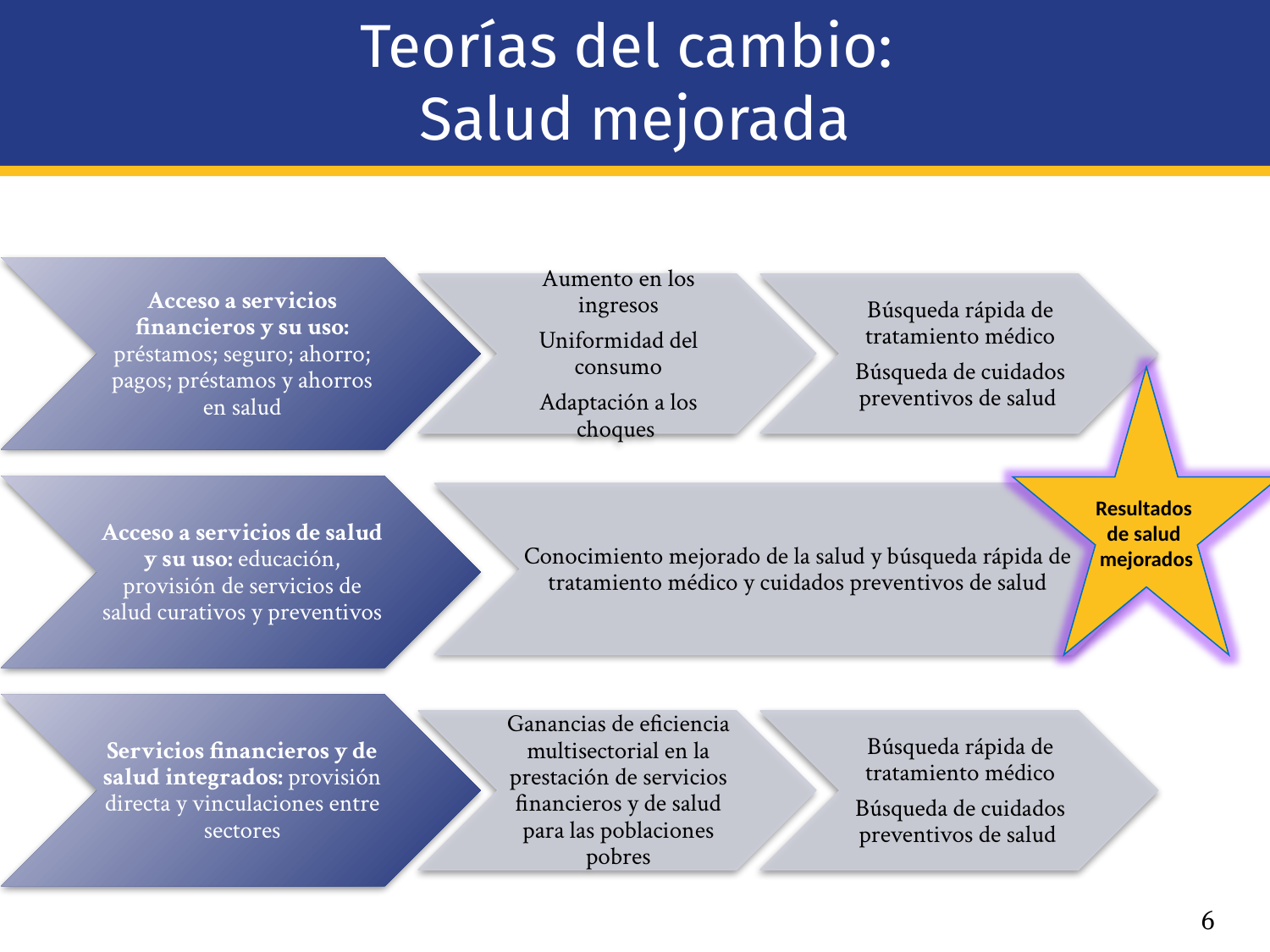

# Teorías del cambio: Salud mejorada
Acceso a servicios financieros y su uso: préstamos; seguro; ahorro; pagos; préstamos y ahorros en salud
Aumento en los ingresos
Uniformidad del consumo
Adaptación a los choques
Búsqueda rápida de tratamiento médico
Búsqueda de cuidados preventivos de salud
Acceso a servicios de salud y su uso: educación, provisión de servicios de salud curativos y preventivos
Conocimiento mejorado de la salud y búsqueda rápida de tratamiento médico y cuidados preventivos de salud
Servicios financieros y de salud integrados: provisión directa y vinculaciones entre sectores
Ganancias de eficiencia multisectorial en la prestación de servicios financieros y de salud para las poblaciones pobres
Búsqueda rápida de tratamiento médico
Búsqueda de cuidados preventivos de salud

Resultados
de salud
mejorados